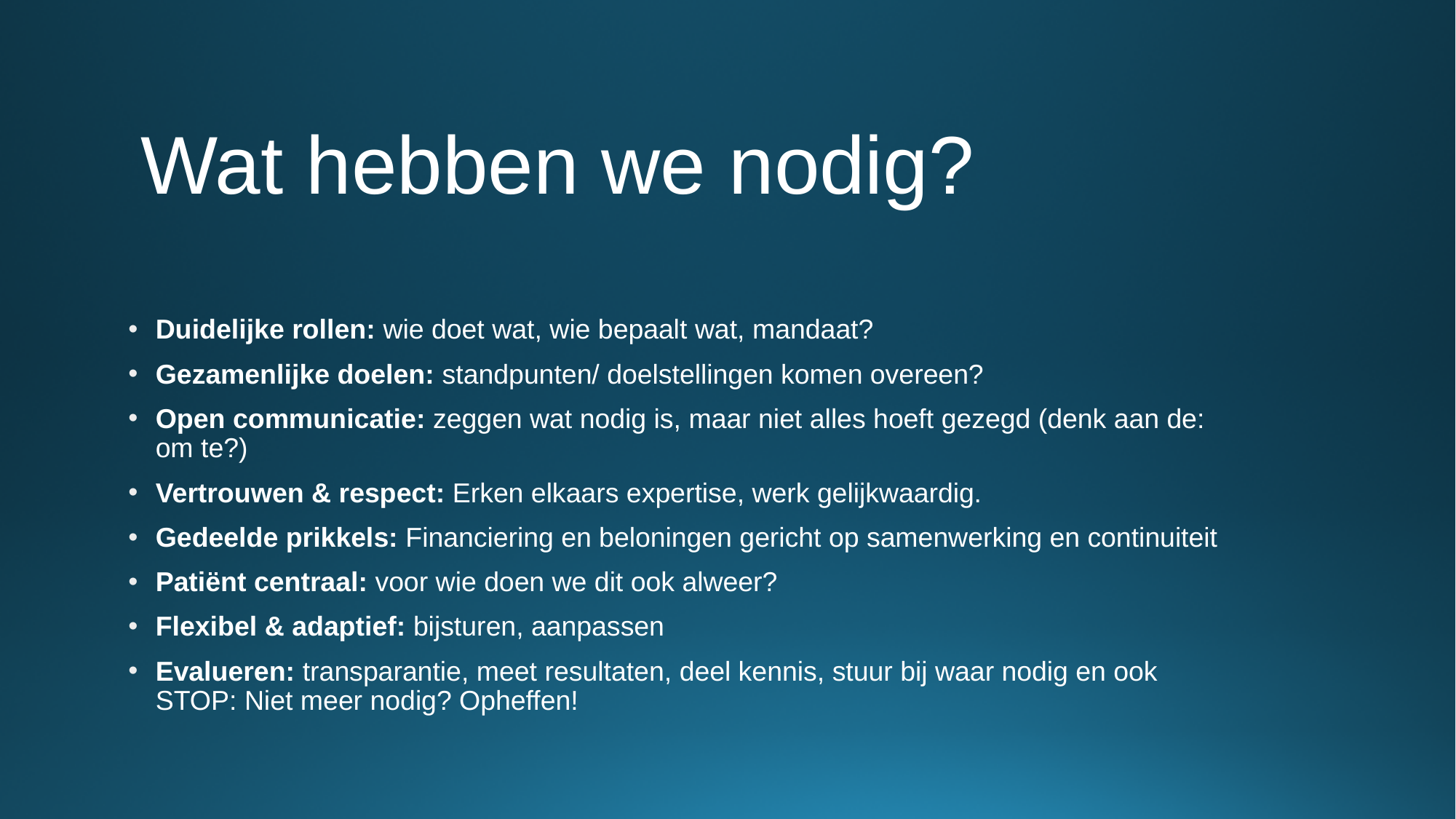

Wat hebben we nodig?
Duidelijke rollen: wie doet wat, wie bepaalt wat, mandaat?
Gezamenlijke doelen: standpunten/ doelstellingen komen overeen?
Open communicatie: zeggen wat nodig is, maar niet alles hoeft gezegd (denk aan de: om te?)
Vertrouwen & respect: Erken elkaars expertise, werk gelijkwaardig.
Gedeelde prikkels: Financiering en beloningen gericht op samenwerking en continuiteit
Patiënt centraal: voor wie doen we dit ook alweer?
Flexibel & adaptief: bijsturen, aanpassen
Evalueren: transparantie, meet resultaten, deel kennis, stuur bij waar nodig en ook STOP: Niet meer nodig? Opheffen!